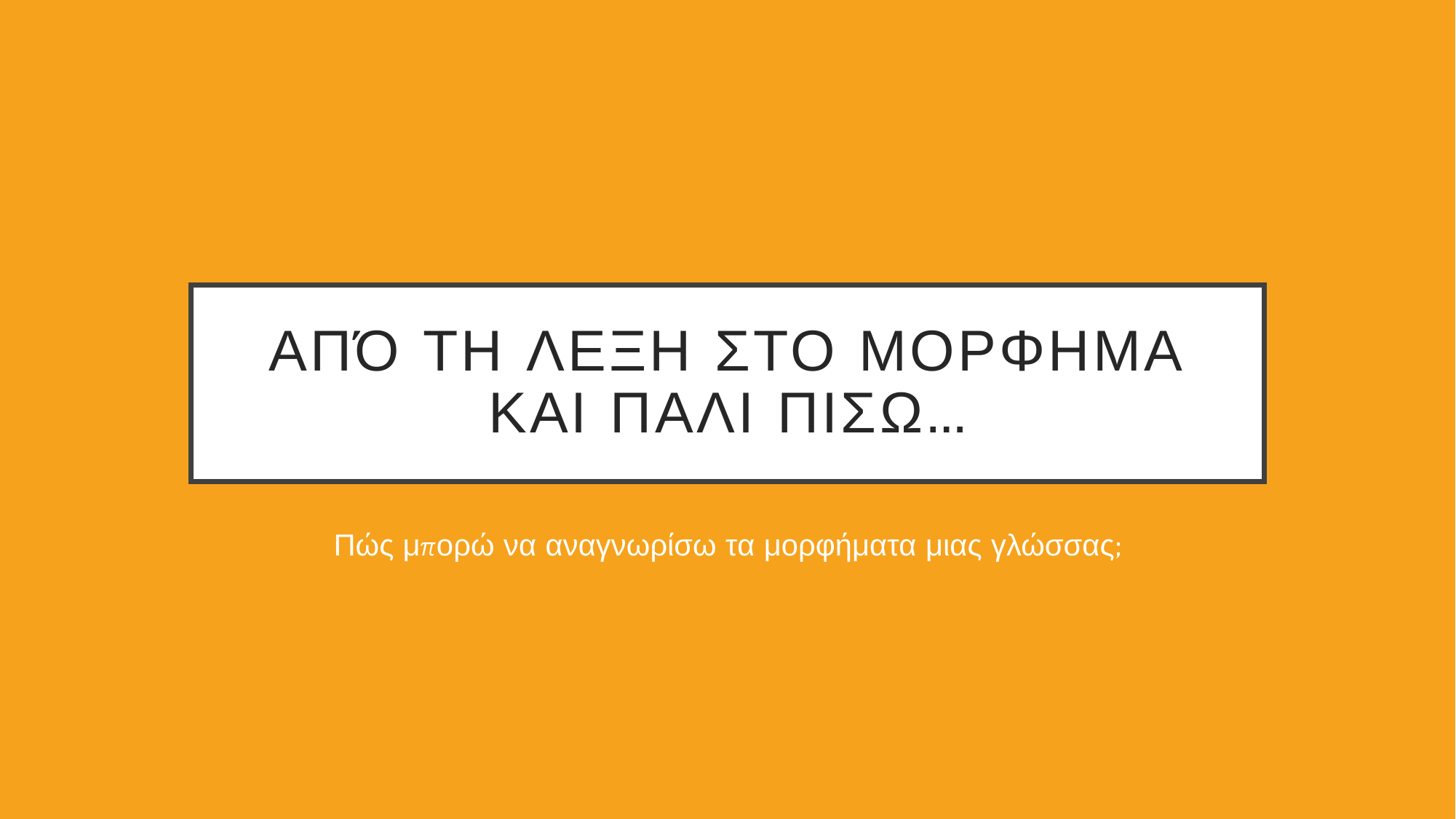

# Από τη λεξη στο μορφημα και παλι πισω…
Πώς μπορώ να αναγνωρίσω τα μορφήματα μιας γλώσσας;